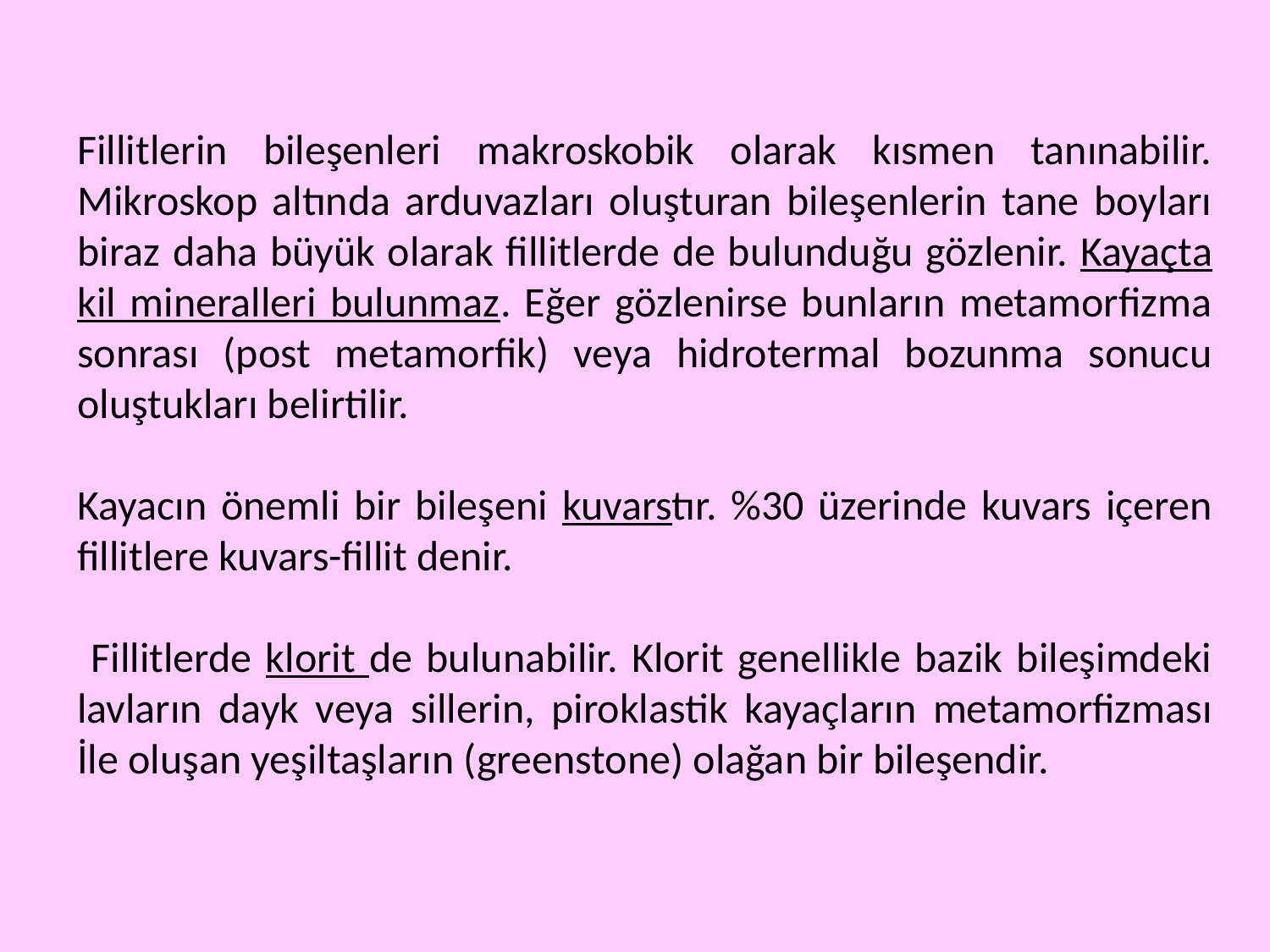

Fillitlerin bileşenleri makroskobik olarak kısmen tanınabilir. Mikroskop altında arduvazları oluşturan bileşenlerin tane boyları biraz daha büyük olarak fillitlerde de bulunduğu gözlenir. Kayaçta kil mineralleri bulunmaz. Eğer gözlenirse bunların metamorfizma sonrası (post metamorfik) veya hidrotermal bozunma sonucu oluştukları belirtilir.

Kayacın önemli bir bileşeni kuvarstır. %30 üzerinde kuvars içeren fillitlere kuvars-fillit denir.

 Fillitlerde klorit de bulunabilir. Klorit genellikle bazik bileşimdeki lavların dayk veya sillerin, piroklastik kayaçların metamorfizması İle oluşan yeşiltaşların (greenstone) olağan bir bileşendir.